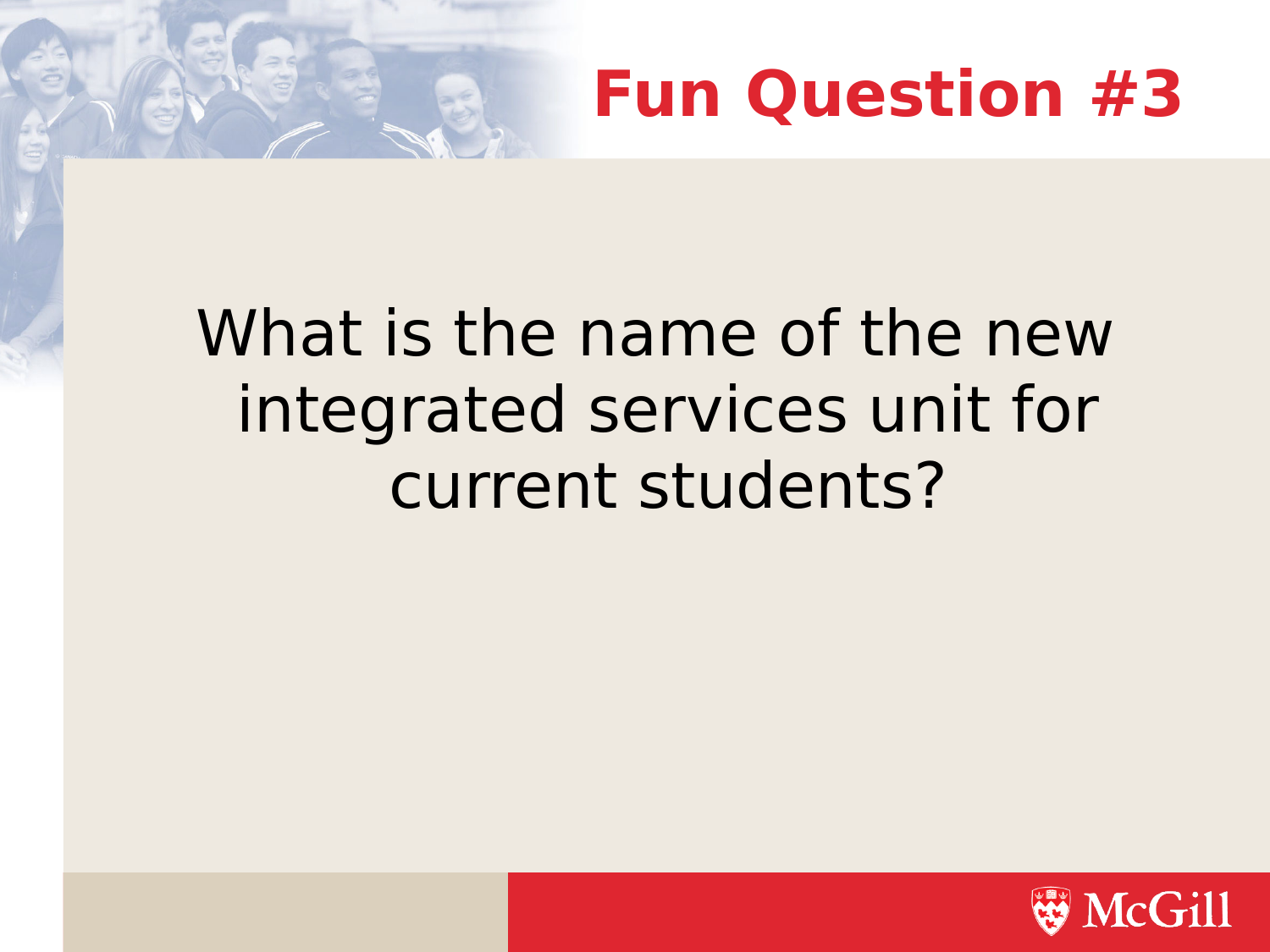

# Fun Question #3
What is the name of the new integrated services unit for current students?